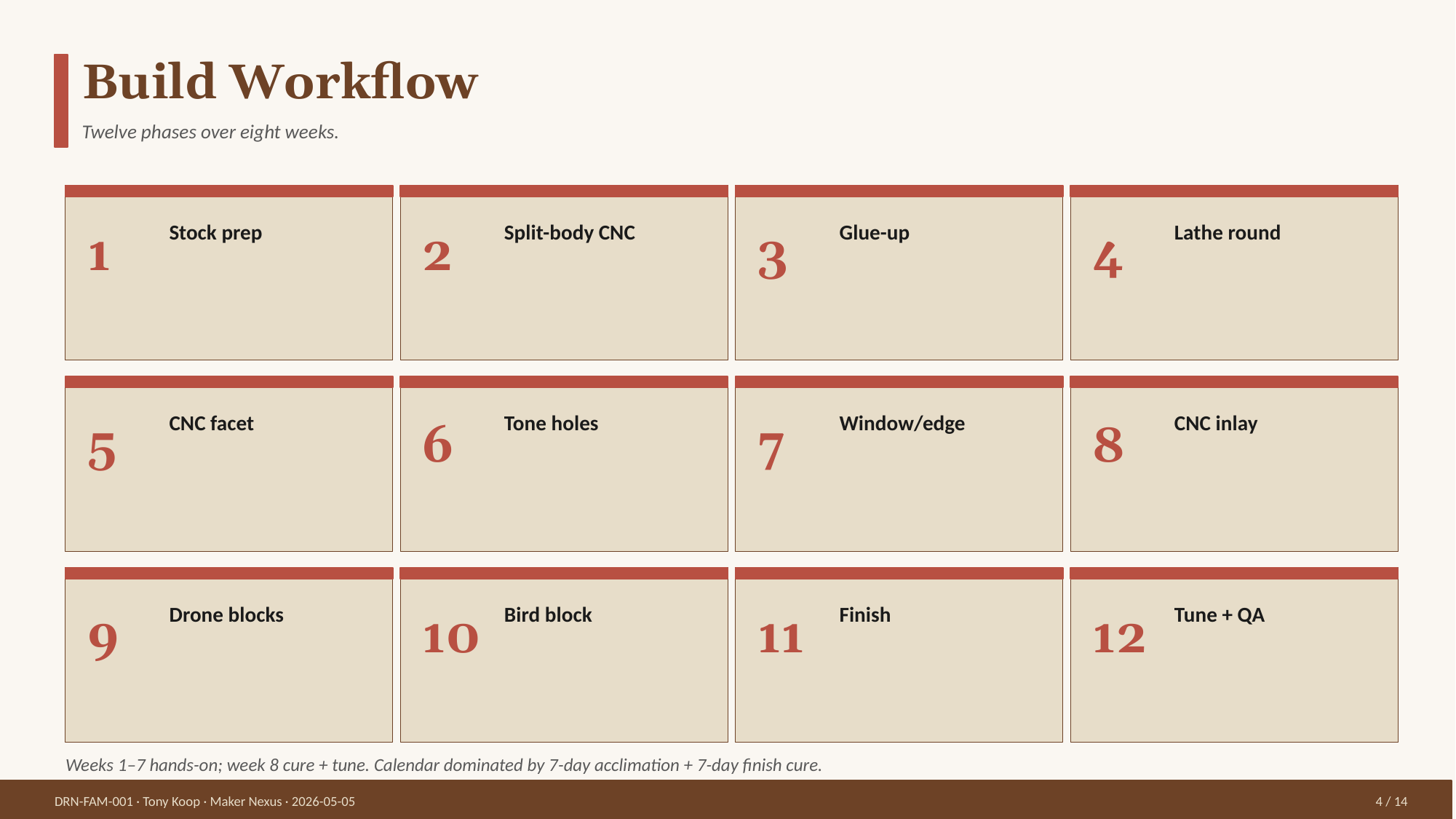

Build Workflow

Twelve phases over eight weeks.

1
Stock prep
2
Split-body CNC
3
Glue-up
4
Lathe round

5
CNC facet
6
Tone holes
7
Window/edge
8
CNC inlay

9
Drone blocks
10
Bird block
11
Finish
12
Tune + QA
Weeks 1–7 hands-on; week 8 cure + tune. Calendar dominated by 7-day acclimation + 7-day finish cure.

DRN-FAM-001 · Tony Koop · Maker Nexus · 2026-05-05
4 / 14